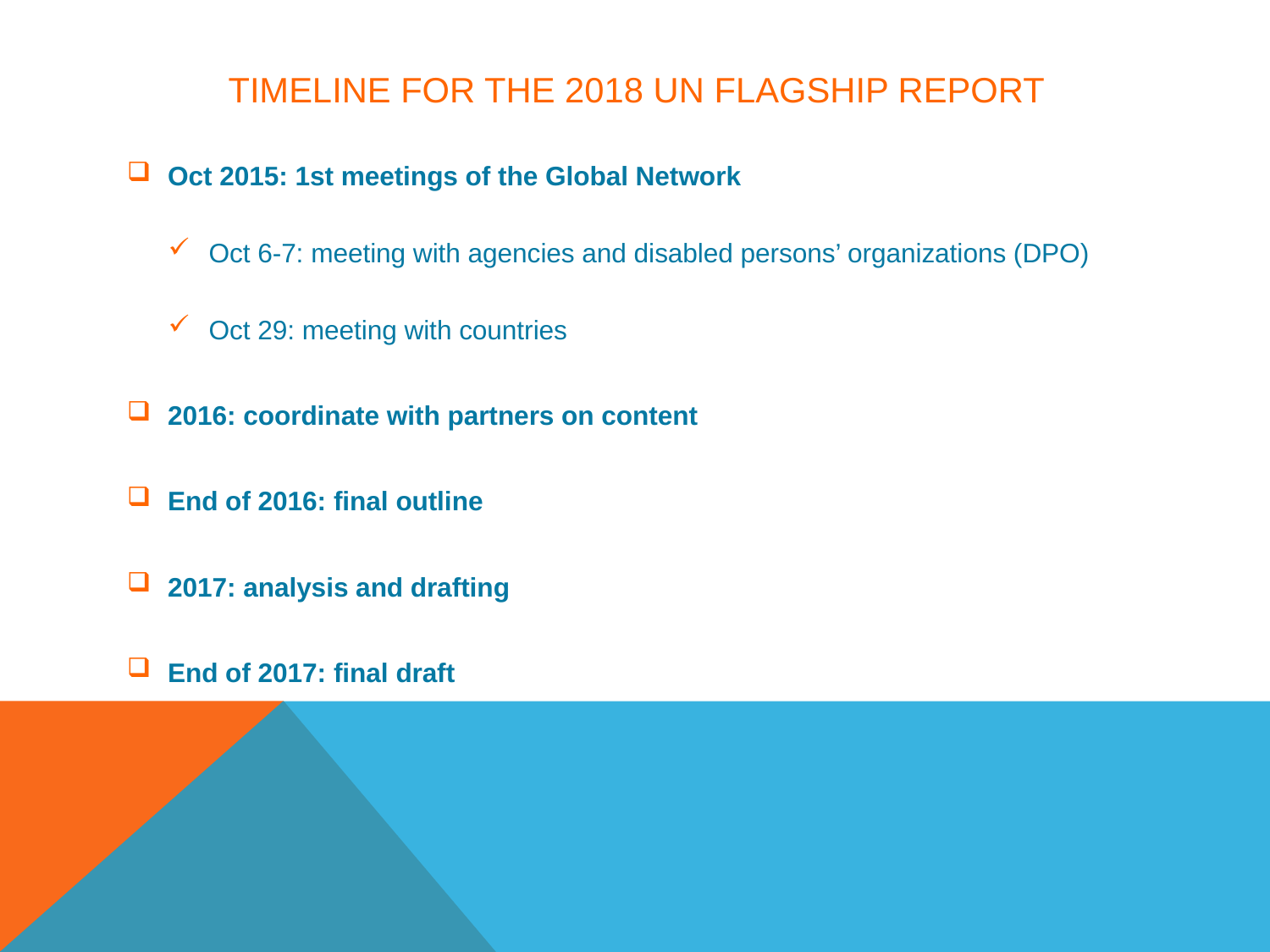

# timeline FOR THE 2018 UN FLAGSHIP REPORT
Oct 2015: 1st meetings of the Global Network
Oct 6-7: meeting with agencies and disabled persons’ organizations (DPO)
Oct 29: meeting with countries
2016: coordinate with partners on content
End of 2016: final outline
2017: analysis and drafting
End of 2017: final draft